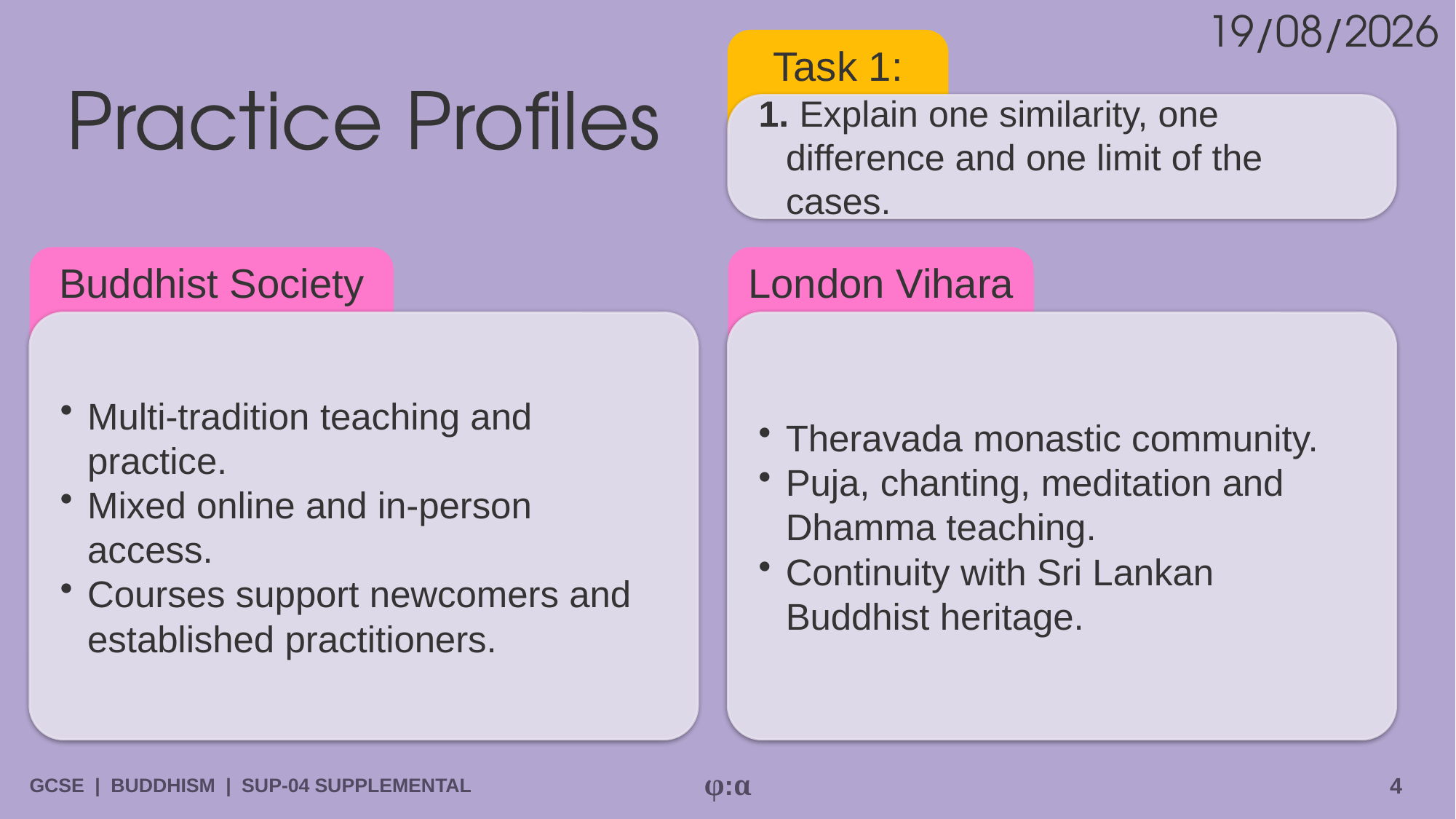

19/08/2026
# Practice Profiles
Task 1:
1. Explain one similarity, one difference and one limit of the cases.
Buddhist Society
London Vihara
​Multi-tradition teaching and practice.
​Mixed online and in-person access.
​Courses support newcomers and established practitioners.
​Theravada monastic community.
​Puja, chanting, meditation and Dhamma teaching.
​Continuity with Sri Lankan Buddhist heritage.
GCSE  |  BUDDHISM  |  SUP-04 SUPPLEMENTAL
φ:α
4